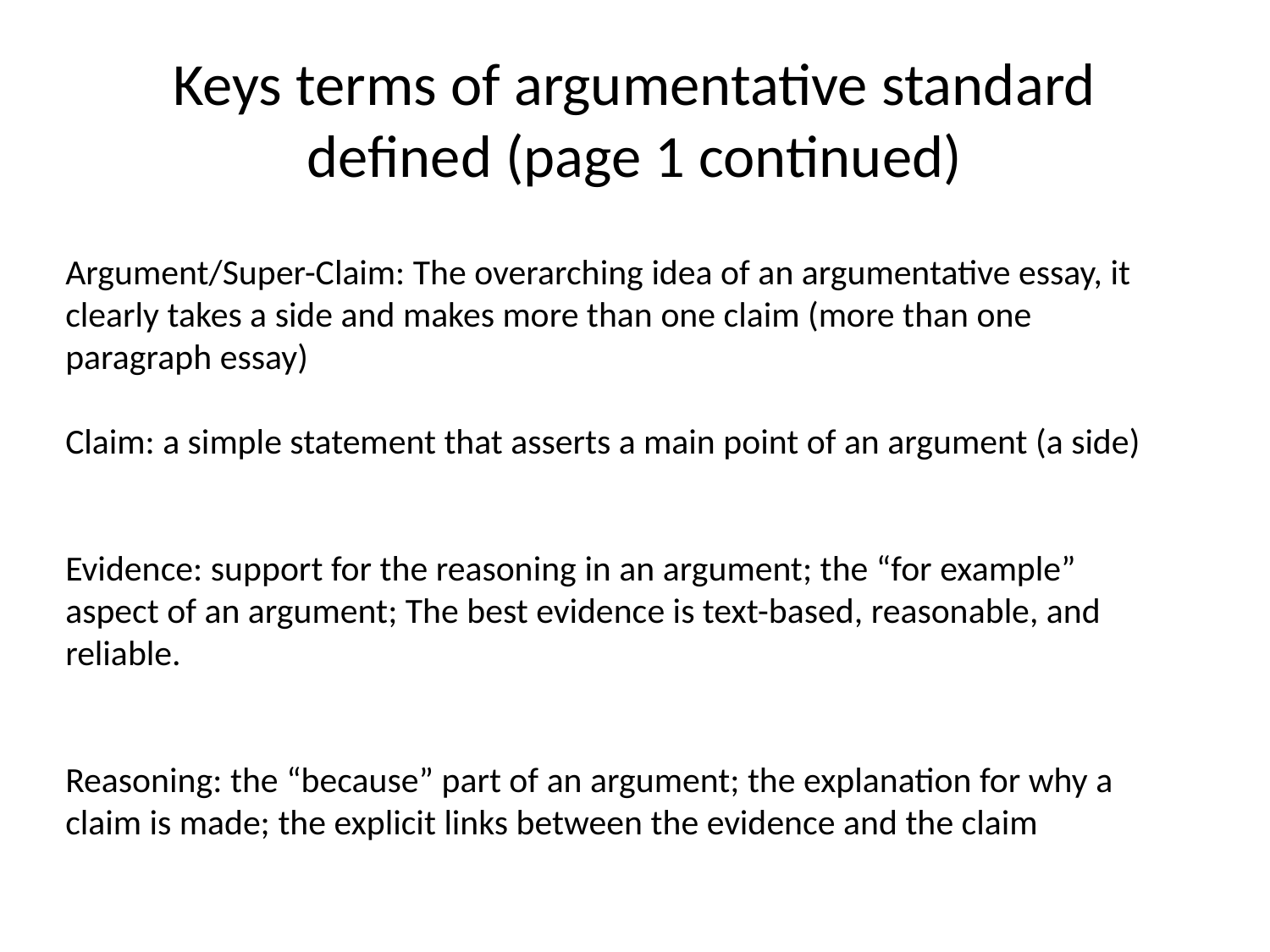

# Keys terms of argumentative standard defined (page 1 continued)
Argument/Super-Claim: The overarching idea of an argumentative essay, it clearly takes a side and makes more than one claim (more than one paragraph essay)

Claim: a simple statement that asserts a main point of an argument (a side)

Evidence: support for the reasoning in an argument; the “for example” aspect of an argument; The best evidence is text­-based, reasonable, and reliable.

Reasoning: the “because” part of an argument; the explanation for why a claim is made; the explicit links between the evidence and the claim